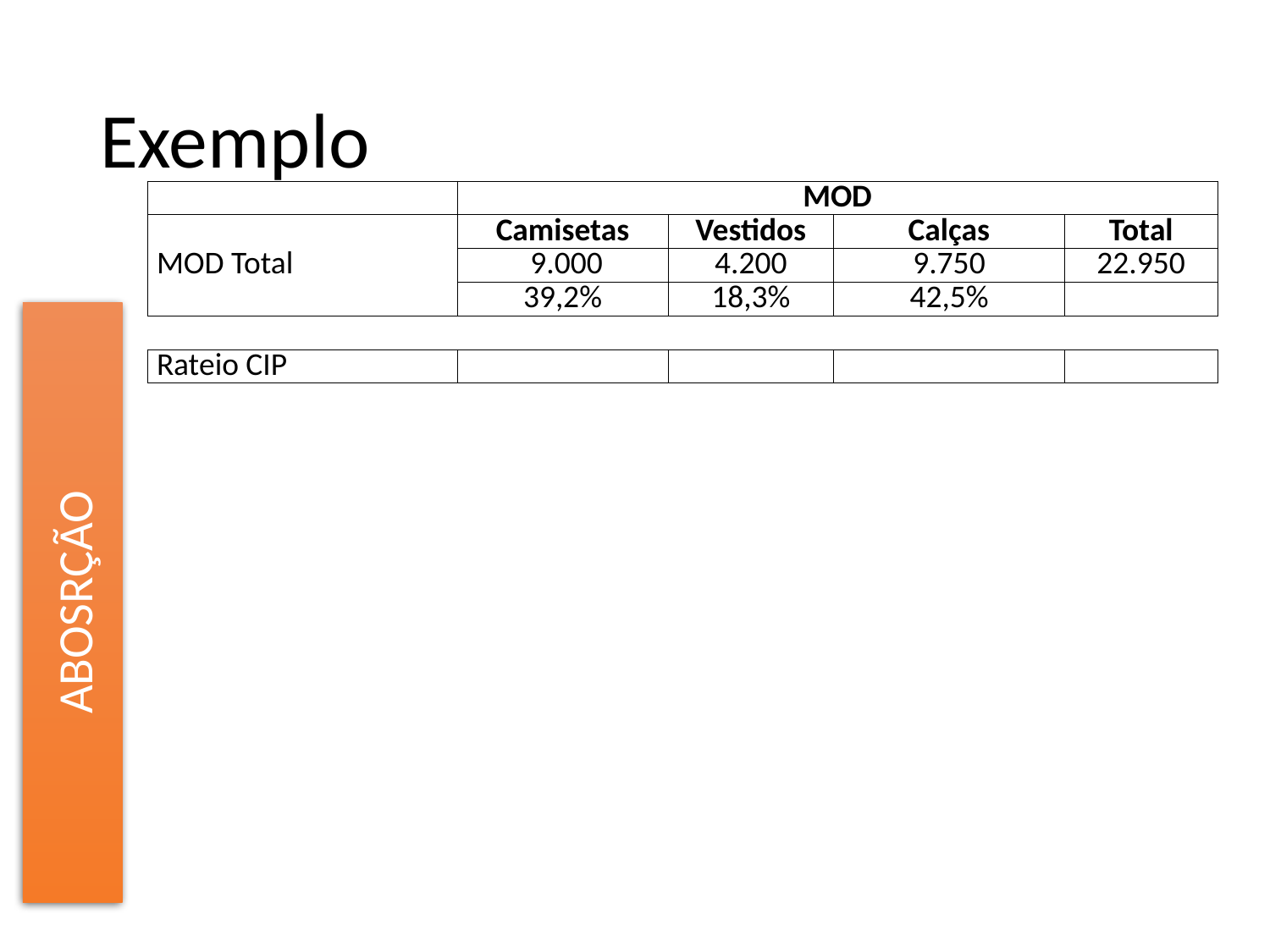

# Exemplo
|  | MOD |  |  |  |
| --- | --- | --- | --- | --- |
| MOD Total | Camisetas | Vestidos | Calças | Total |
|  | 9.000 | 4.200 | 9.750 | 22.950 |
|  | 39,2% | 18,3% | 42,5% |  |
|  |  |  |  |  |
| Rateio CIP |  |  |  |  |
ABOSRÇÃO